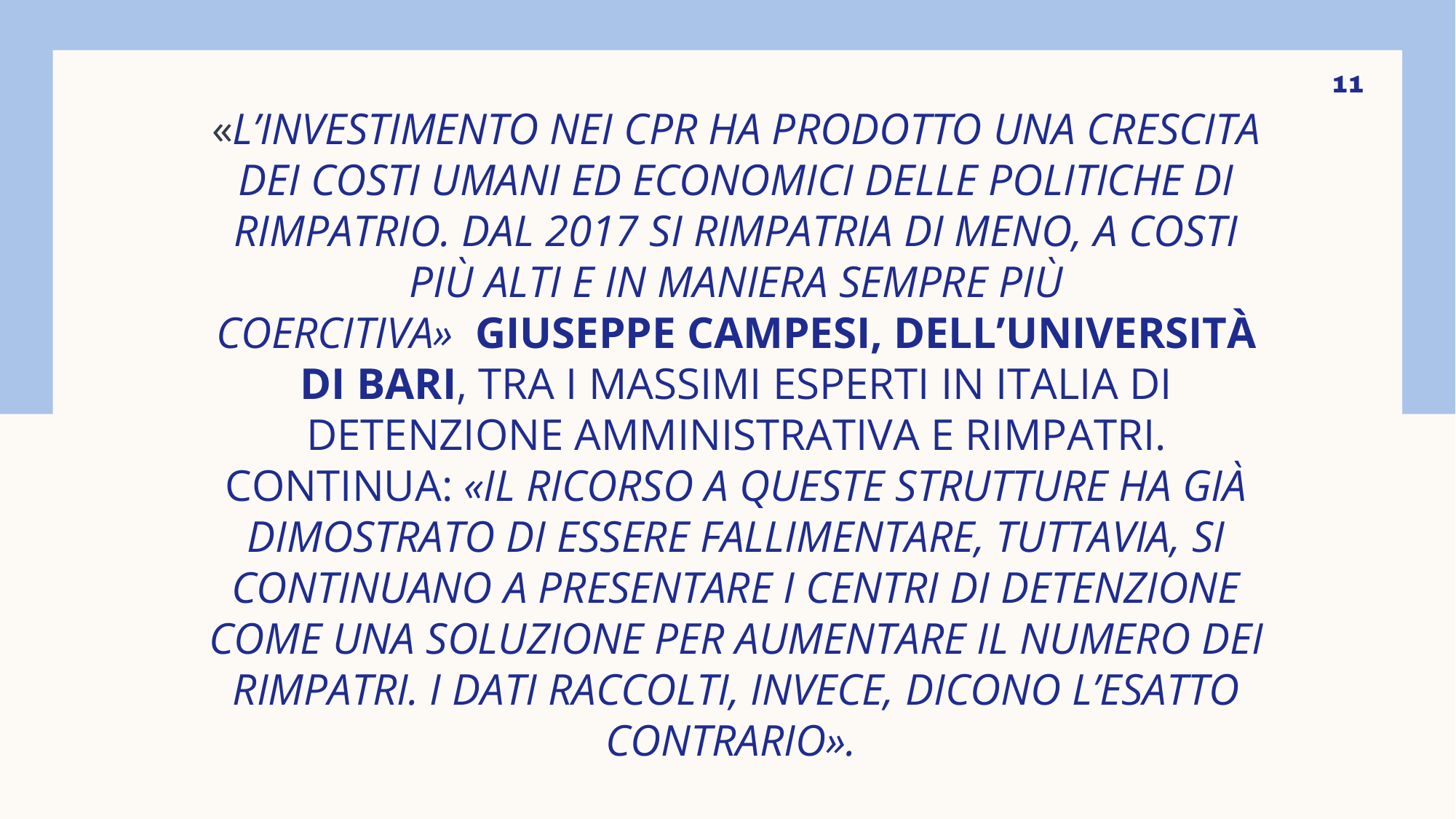

11
# «L’investimento nei CPR ha prodotto una crescita dei costi umani ed economici delle politiche di rimpatrio. Dal 2017 si rimpatria di meno, a costi più alti e in maniera sempre più coercitiva»  Giuseppe Campesi, dell’Università di Bari, tra i massimi esperti in Italia di detenzione amministrativa e rimpatri. CONTINUA: «Il ricorso a queste strutture ha già dimostrato di essere fallimentare, tuttavia, si continuano a presentare i centri di detenzione come una soluzione per aumentare il numero dei rimpatri. I dati raccolti, invece, dicono l’esatto contrario».